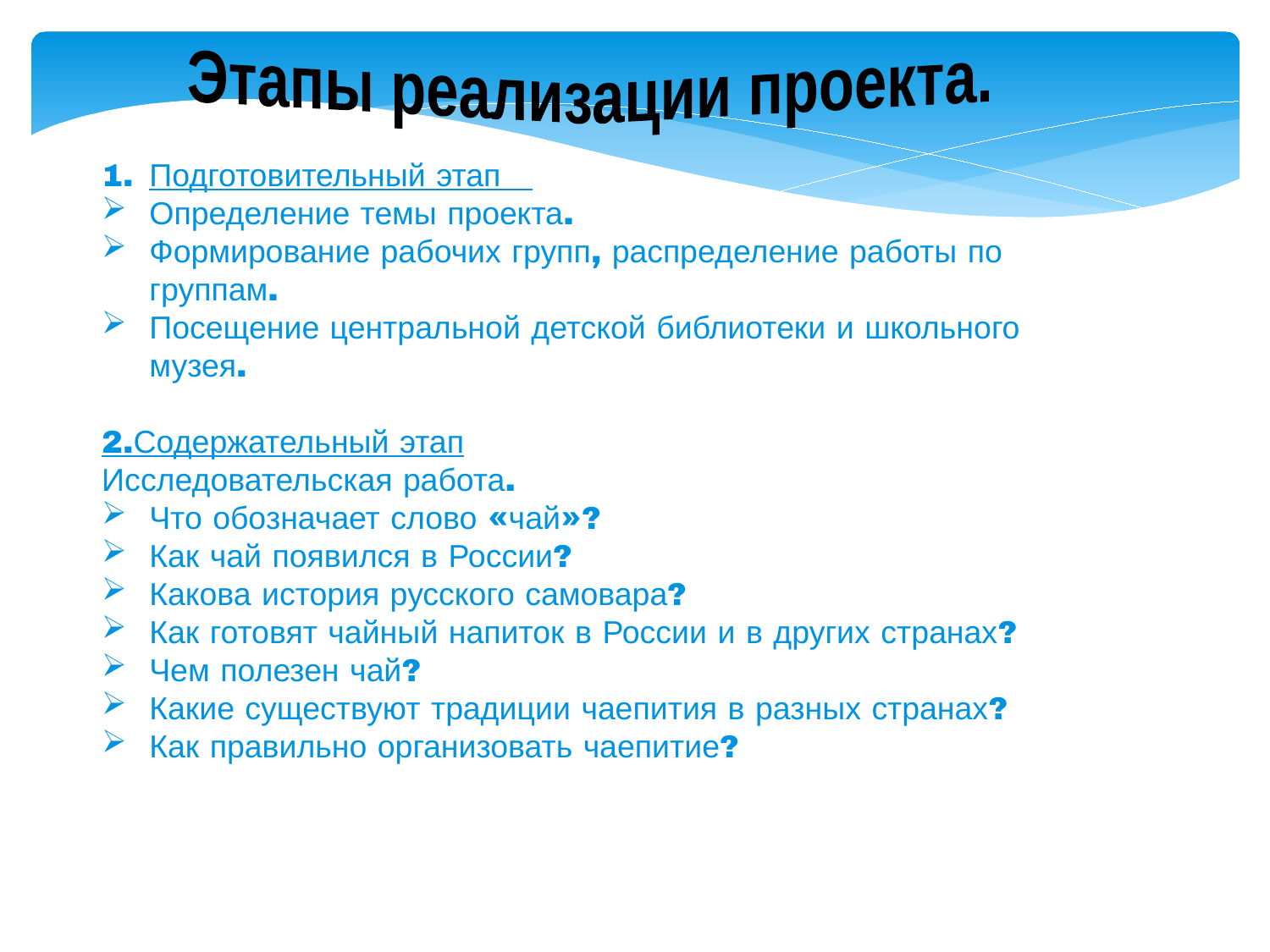

Этапы реализации проекта.
Подготовительный этап
Определение темы проекта.
Формирование рабочих групп, распределение работы по группам.
Посещение центральной детской библиотеки и школьного музея.

2.Содержательный этап
Исследовательская работа.
Что обозначает слово «чай»?
Как чай появился в России?
Какова история русского самовара?
Как готовят чайный напиток в России и в других странах?
Чем полезен чай?
Какие существуют традиции чаепития в разных странах?
Как правильно организовать чаепитие?